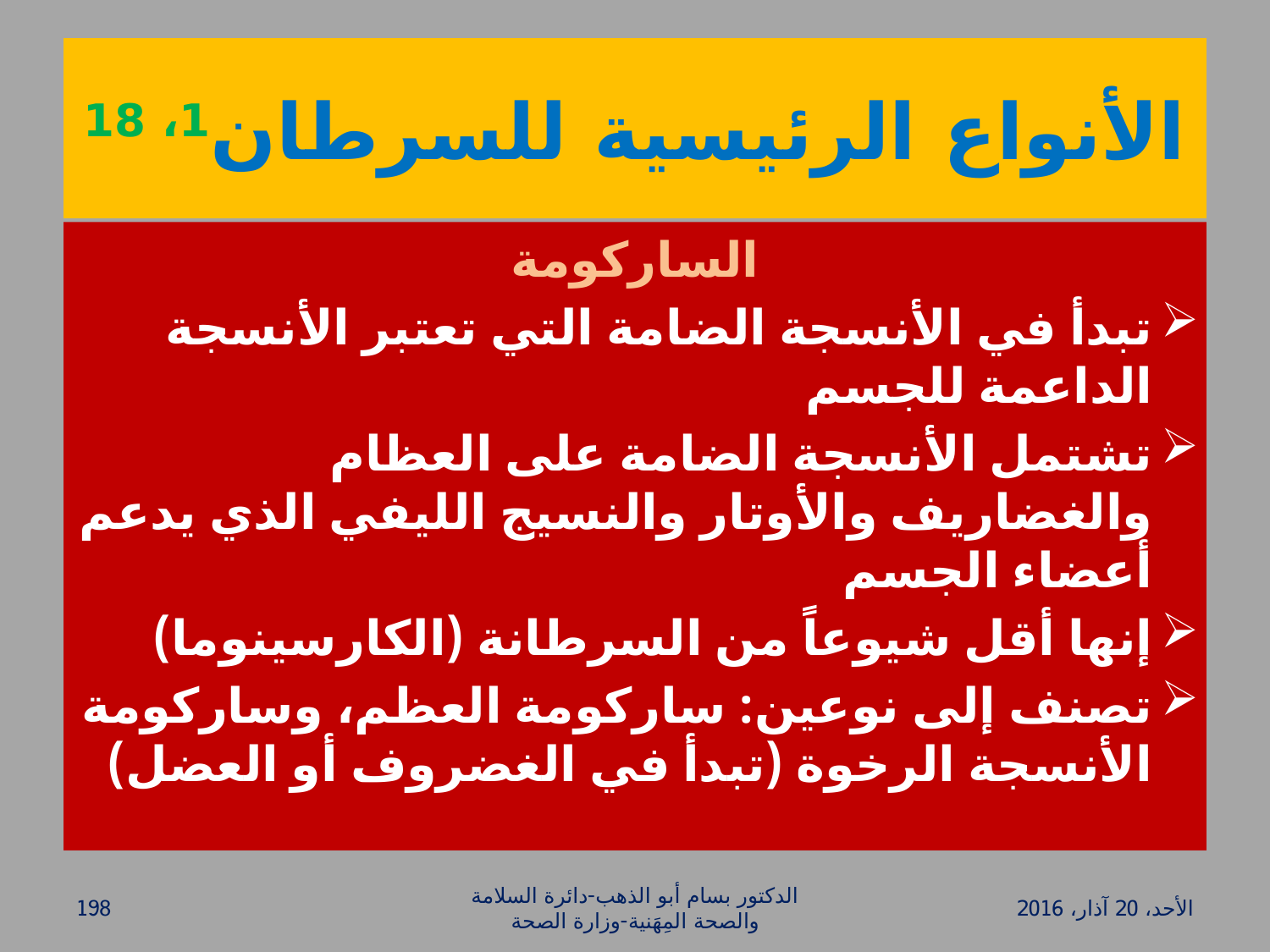

# الأنواع الرئيسية للسرطان1، 18
الساركومة
تبدأ في الأنسجة الضامة التي تعتبر الأنسجة الداعمة للجسم
تشتمل الأنسجة الضامة على العظام والغضاريف والأوتار والنسيج الليفي الذي يدعم أعضاء الجسم
إنها أقل شيوعاً من السرطانة (الكارسينوما)
تصنف إلى نوعين: ساركومة العظم، وساركومة الأنسجة الرخوة (تبدأ في الغضروف أو العضل)
198
الدكتور بسام أبو الذهب-دائرة السلامة والصحة المِهَنية-وزارة الصحة
الأحد، 20 آذار، 2016